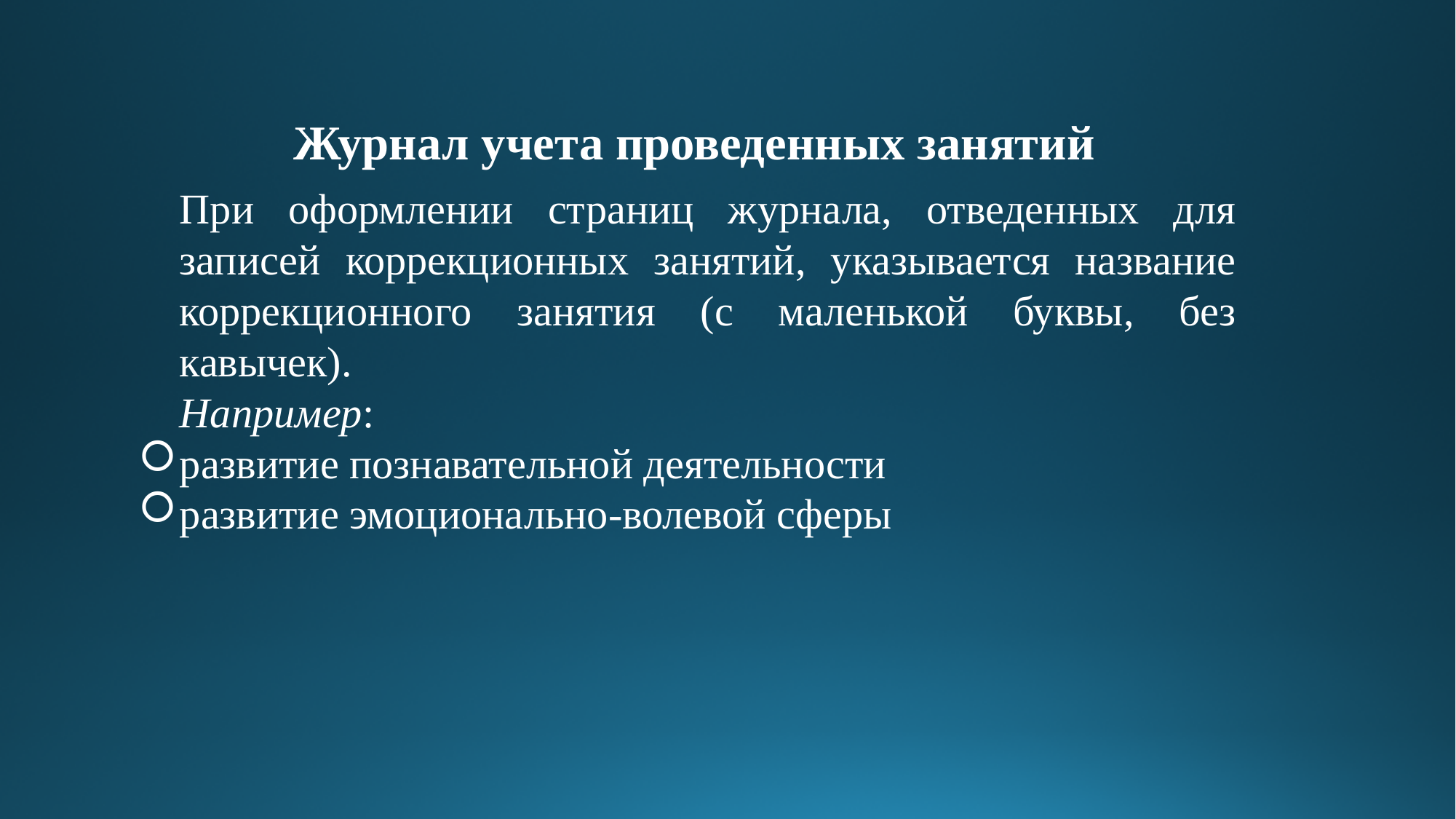

Журнал учета проведенных занятий
При оформлении страниц журнала, отведенных для записей коррекционных занятий, указывается название коррекционного занятия (с маленькой буквы, без кавычек).
Например:
развитие познавательной деятельности
развитие эмоционально-волевой сферы